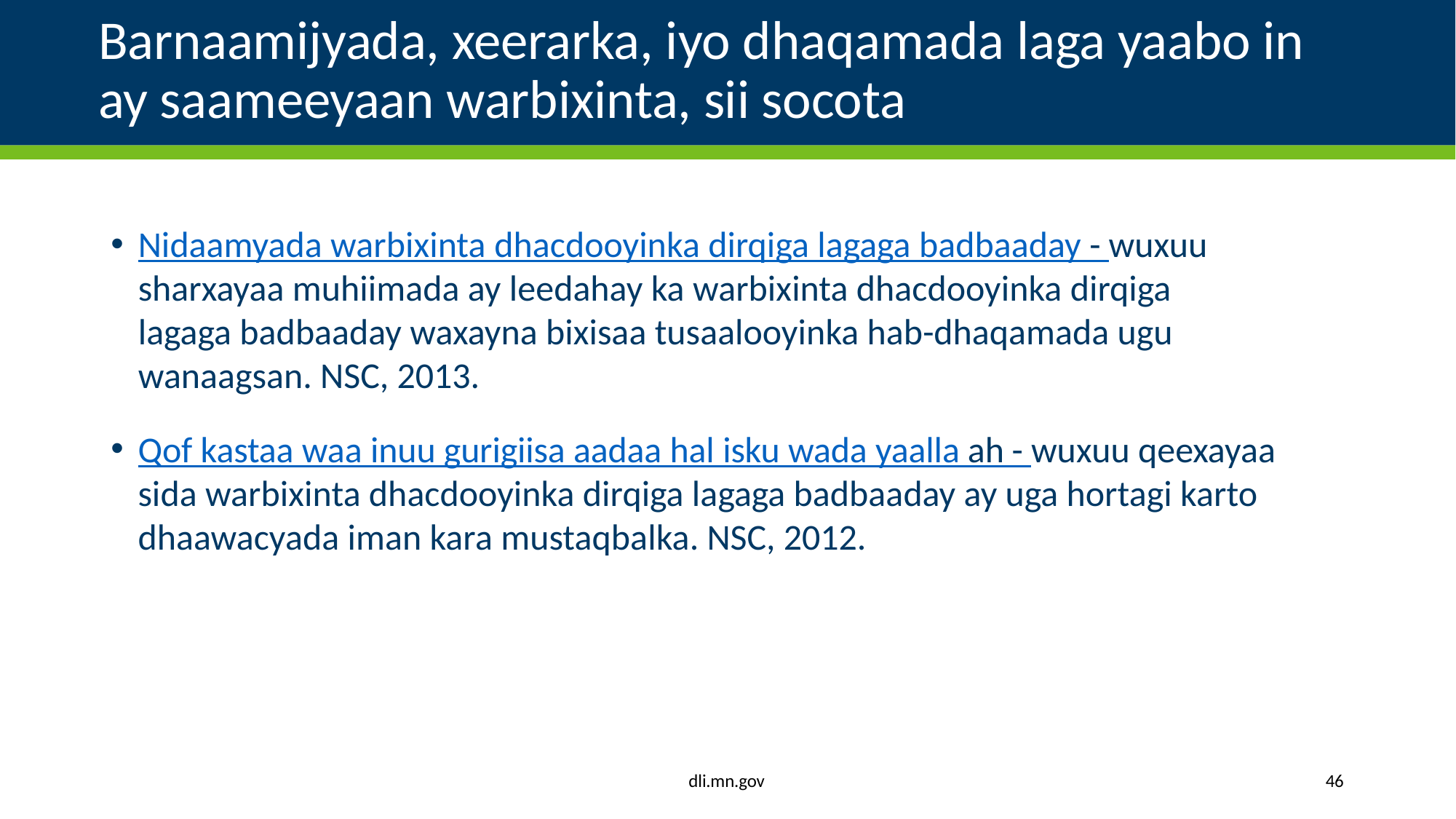

# Barnaamijyada, xeerarka, iyo dhaqamada laga yaabo in ay saameeyaan warbixinta, sii socota
Nidaamyada warbixinta dhacdooyinka dirqiga lagaga badbaaday - wuxuu sharxayaa muhiimada ay leedahay ka warbixinta dhacdooyinka dirqiga lagaga badbaaday waxayna bixisaa tusaalooyinka hab-dhaqamada ugu wanaagsan. NSC, 2013.
Qof kastaa waa inuu gurigiisa aadaa hal isku wada yaalla ah - wuxuu qeexayaa sida warbixinta dhacdooyinka dirqiga lagaga badbaaday ay uga hortagi karto dhaawacyada iman kara mustaqbalka. NSC, 2012.
dli.mn.gov
46